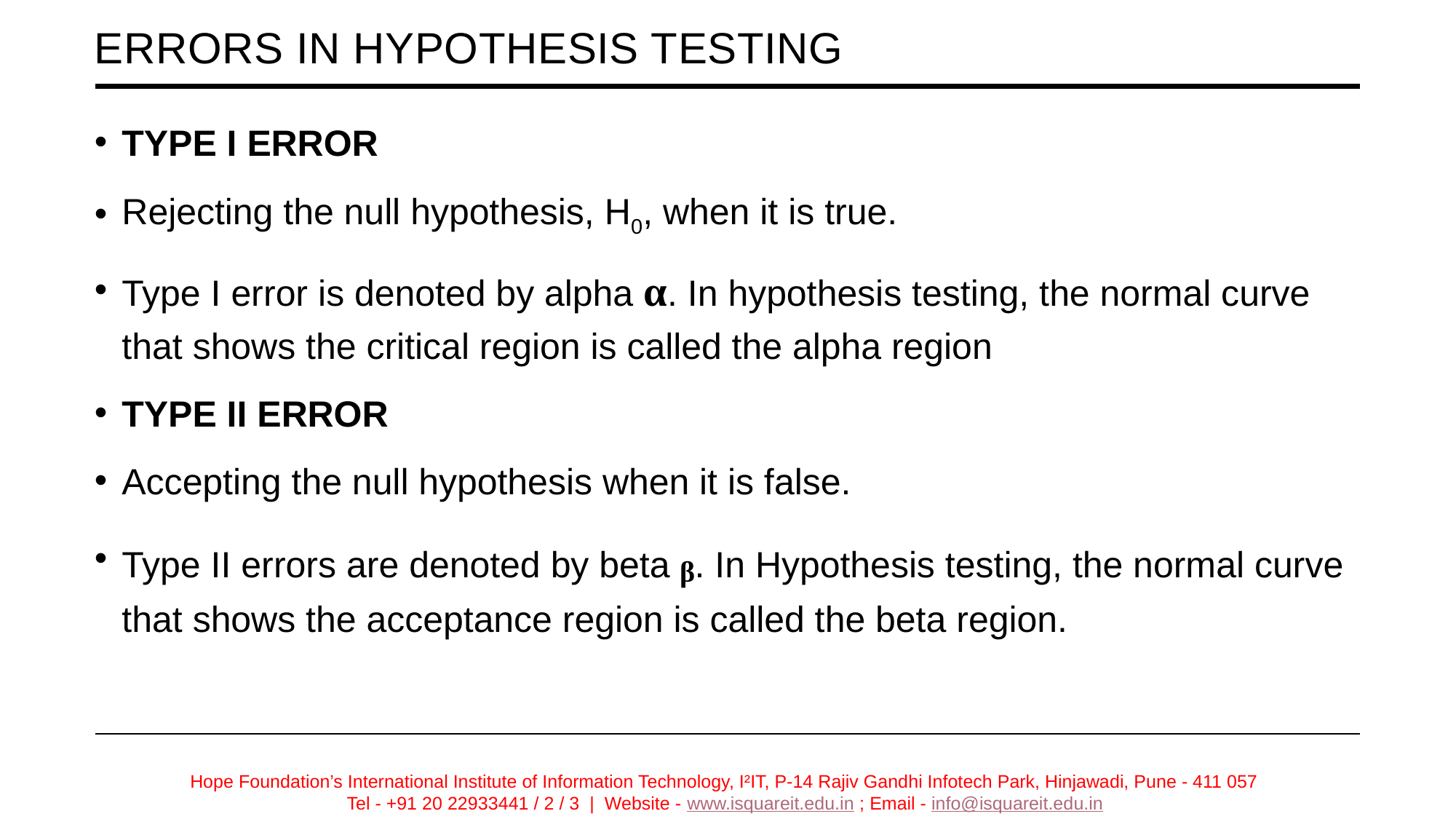

# Errors in hypothesis testing
TYPE I ERROR
Rejecting the null hypothesis, H0, when it is true.
Type I error is denoted by alpha α. In hypothesis testing, the normal curve that shows the critical region is called the alpha region
TYPE II ERROR
Accepting the null hypothesis when it is false.
Type II errors are denoted by beta ᵦ. In Hypothesis testing, the normal curve that shows the acceptance region is called the beta region.
Hope Foundation’s International Institute of Information Technology, I²IT, P-14 Rajiv Gandhi Infotech Park, Hinjawadi, Pune - 411 057
Tel - +91 20 22933441 / 2 / 3  |  Website - www.isquareit.edu.in ; Email - info@isquareit.edu.in